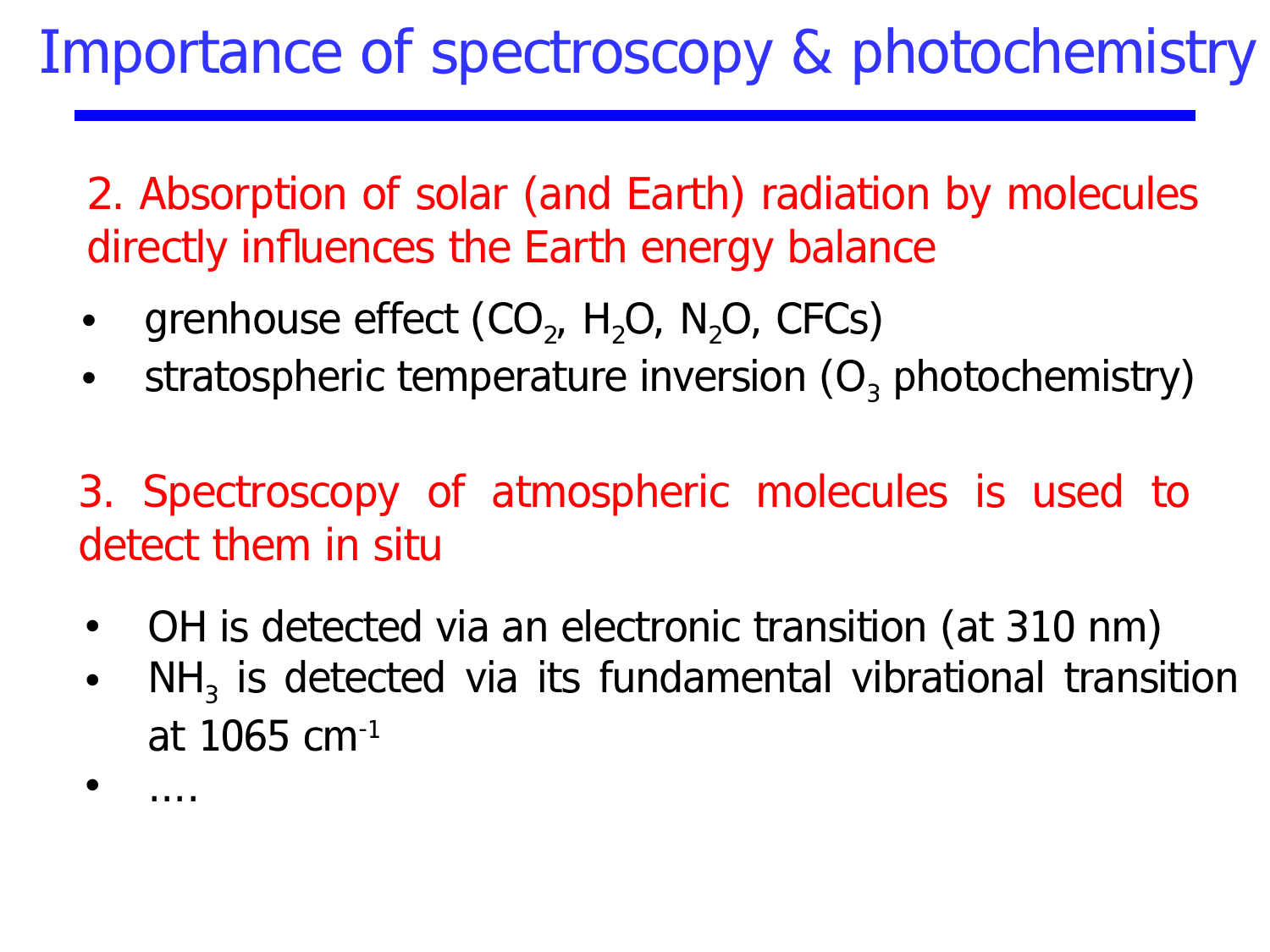

# Importance of spectroscopy & photochemistry
2. Absorption of solar (and Earth) radiation by molecules directly influences the Earth energy balance
grenhouse effect (CO2, H2O, N2O, CFCs)
stratospheric temperature inversion (O3 photochemistry)
3. Spectroscopy of atmospheric molecules is used to detect them in situ
OH is detected via an electronic transition (at 310 nm)
NH3 is detected via its fundamental vibrational transition at 1065 cm-1
....